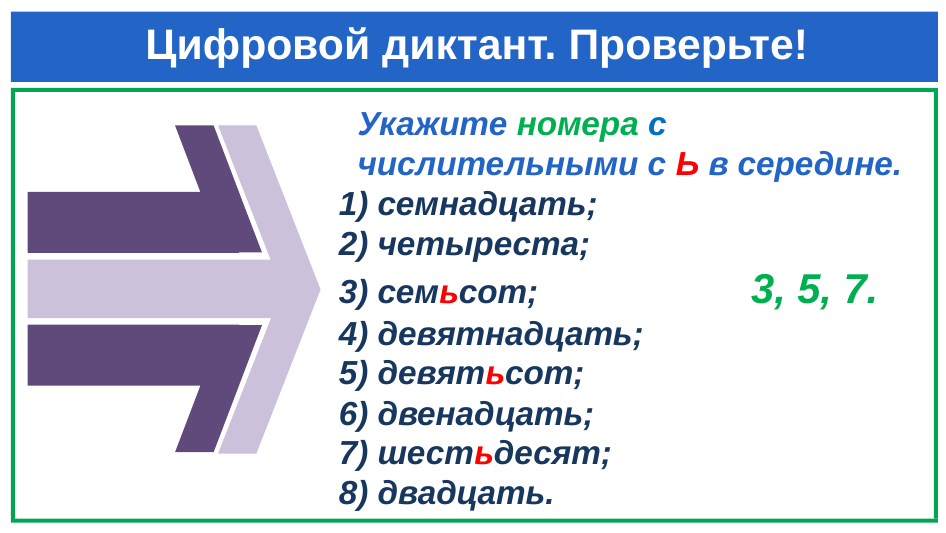

# Цифровой диктант. Проверьте!
    Укажите номера с
    числительными с Ь в середине.
  1) семнадцать;
  2) четыреста;
  3) семьсот;                       3, 5, 7.
  4) девятнадцать;
  5) девятьсот;
  6) двенадцать;
  7) шестьдесят;
  8) двадцать.